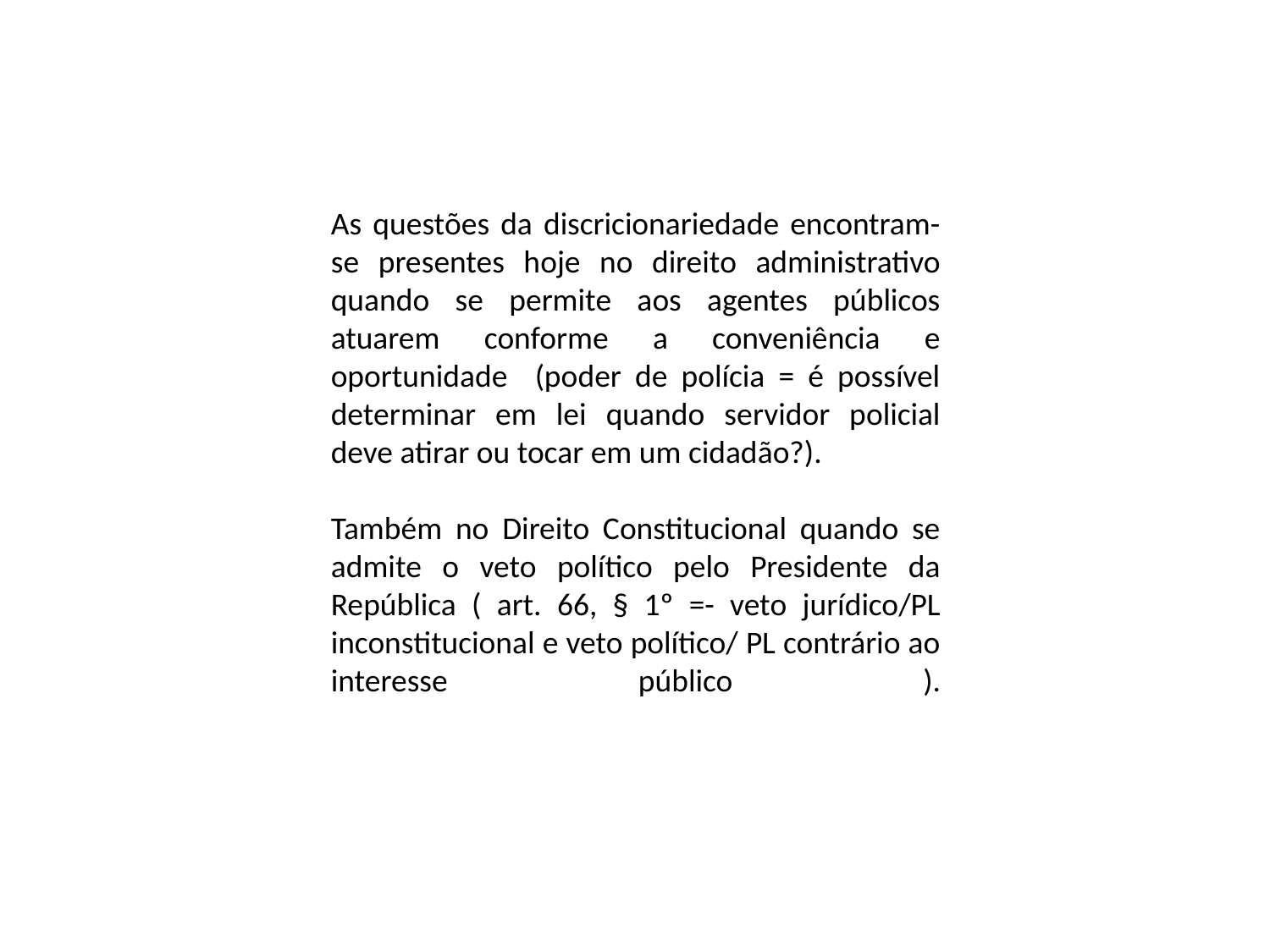

As questões da discricionariedade encontram-se presentes hoje no direito administrativo
quando se permite aos agentes públicos atuarem conforme a conveniência e oportunidade  (poder de polícia = é possível determinar em lei quando servidor policial deve atirar ou tocar em um cidadão?).
Também no Direito Constitucional quando se admite o veto político pelo Presidente da República ( art. 66, § 1º =- veto jurídico/PL inconstitucional e veto político/ PL contrário ao interesse público ).